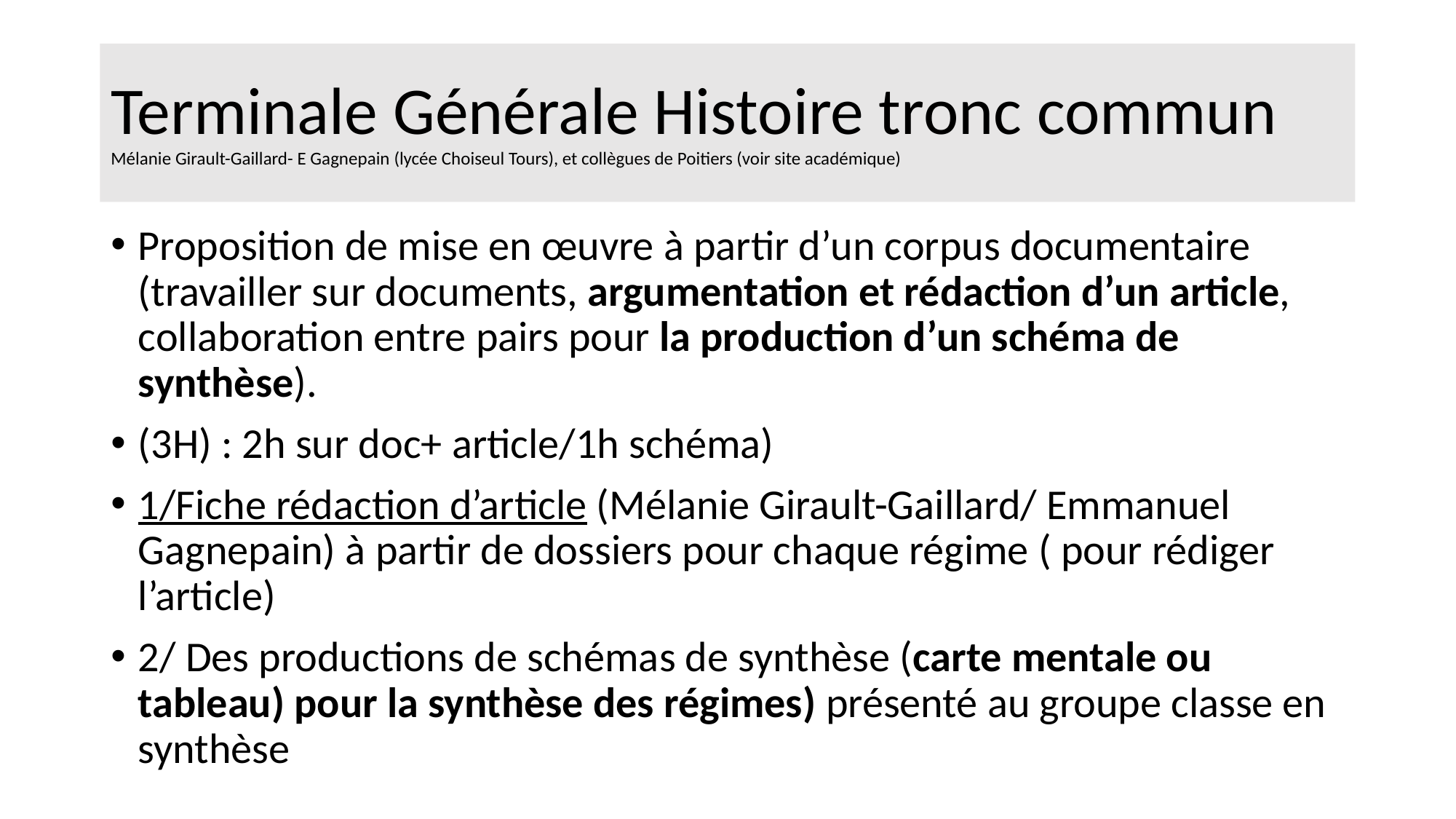

# Terminale Générale Histoire tronc commun Mélanie Girault-Gaillard- E Gagnepain (lycée Choiseul Tours), et collègues de Poitiers (voir site académique)
Proposition de mise en œuvre à partir d’un corpus documentaire (travailler sur documents, argumentation et rédaction d’un article, collaboration entre pairs pour la production d’un schéma de synthèse).
(3H) : 2h sur doc+ article/1h schéma)
1/Fiche rédaction d’article (Mélanie Girault-Gaillard/ Emmanuel Gagnepain) à partir de dossiers pour chaque régime ( pour rédiger l’article)
2/ Des productions de schémas de synthèse (carte mentale ou tableau) pour la synthèse des régimes) présenté au groupe classe en synthèse